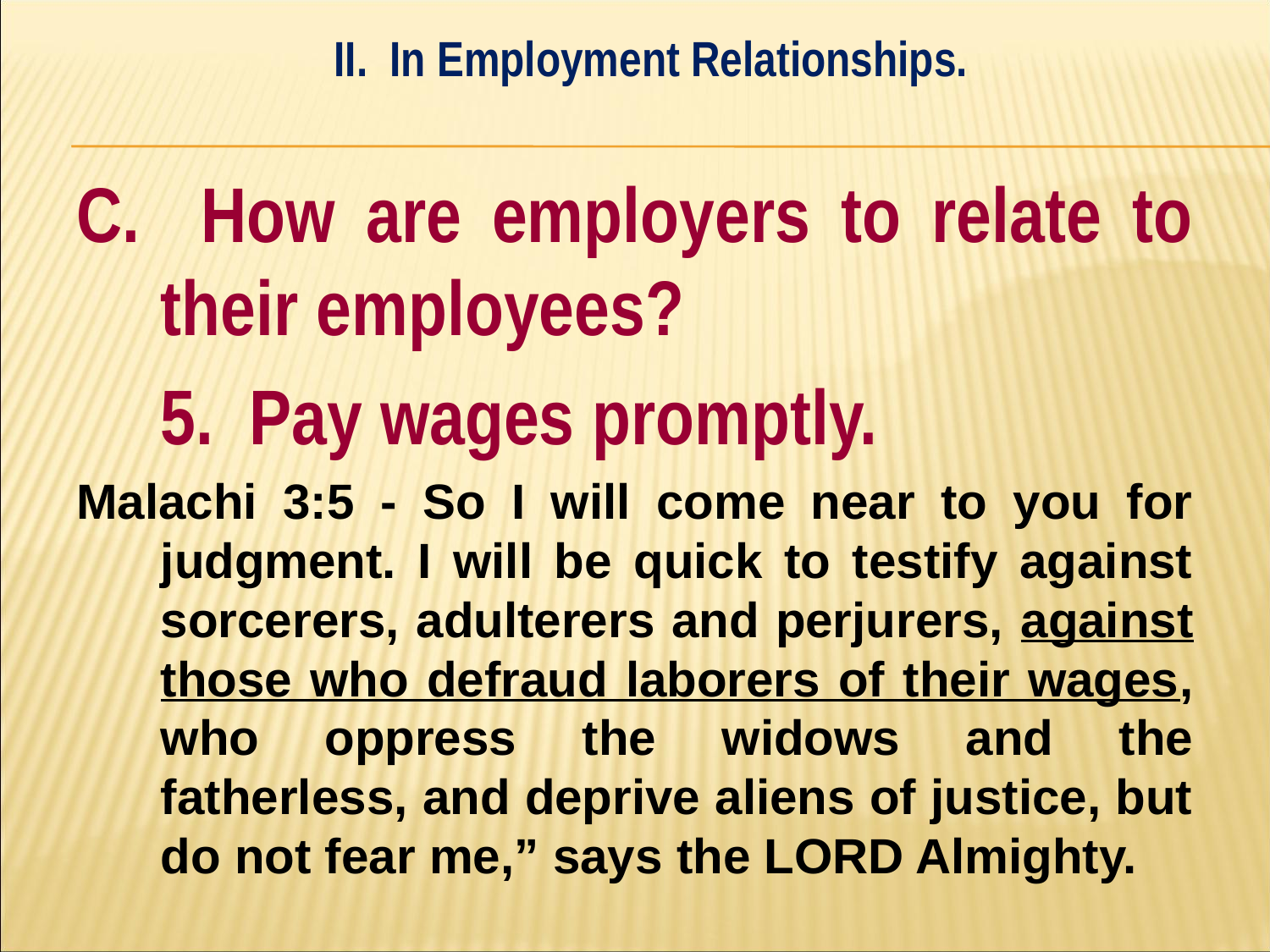

II.  In Employment Relationships.
#
C.  How are employers to relate to their employees?
	5.  Pay wages promptly.
Malachi 3:5 - So I will come near to you for judgment. I will be quick to testify against sorcerers, adulterers and perjurers, against those who defraud laborers of their wages, who oppress the widows and the fatherless, and deprive aliens of justice, but do not fear me,” says the LORD Almighty.